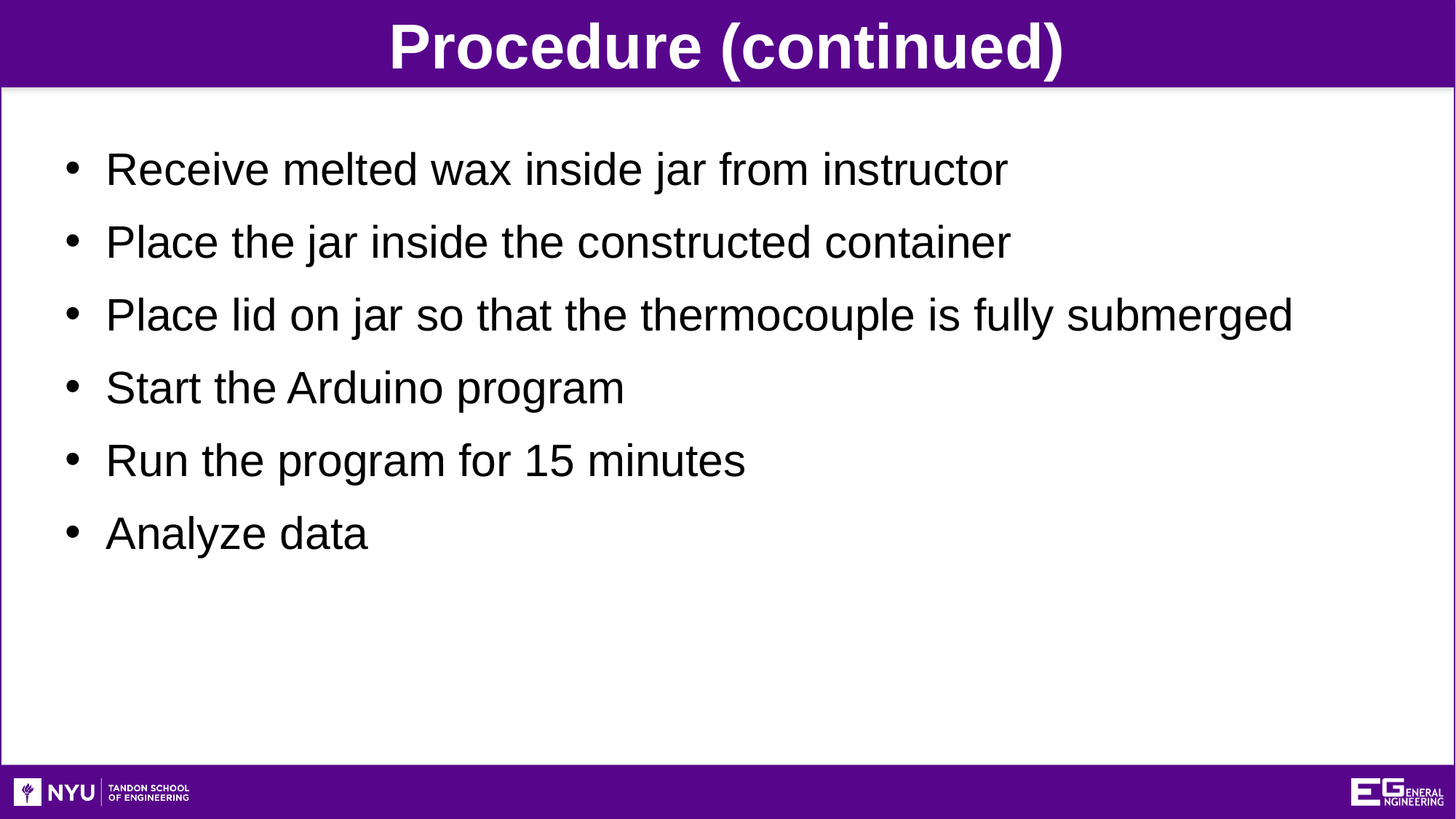

Procedure (continued)
Receive melted wax inside jar from instructor
Place the jar inside the constructed container
Place lid on jar so that the thermocouple is fully submerged
Start the Arduino program
Run the program for 15 minutes
Analyze data